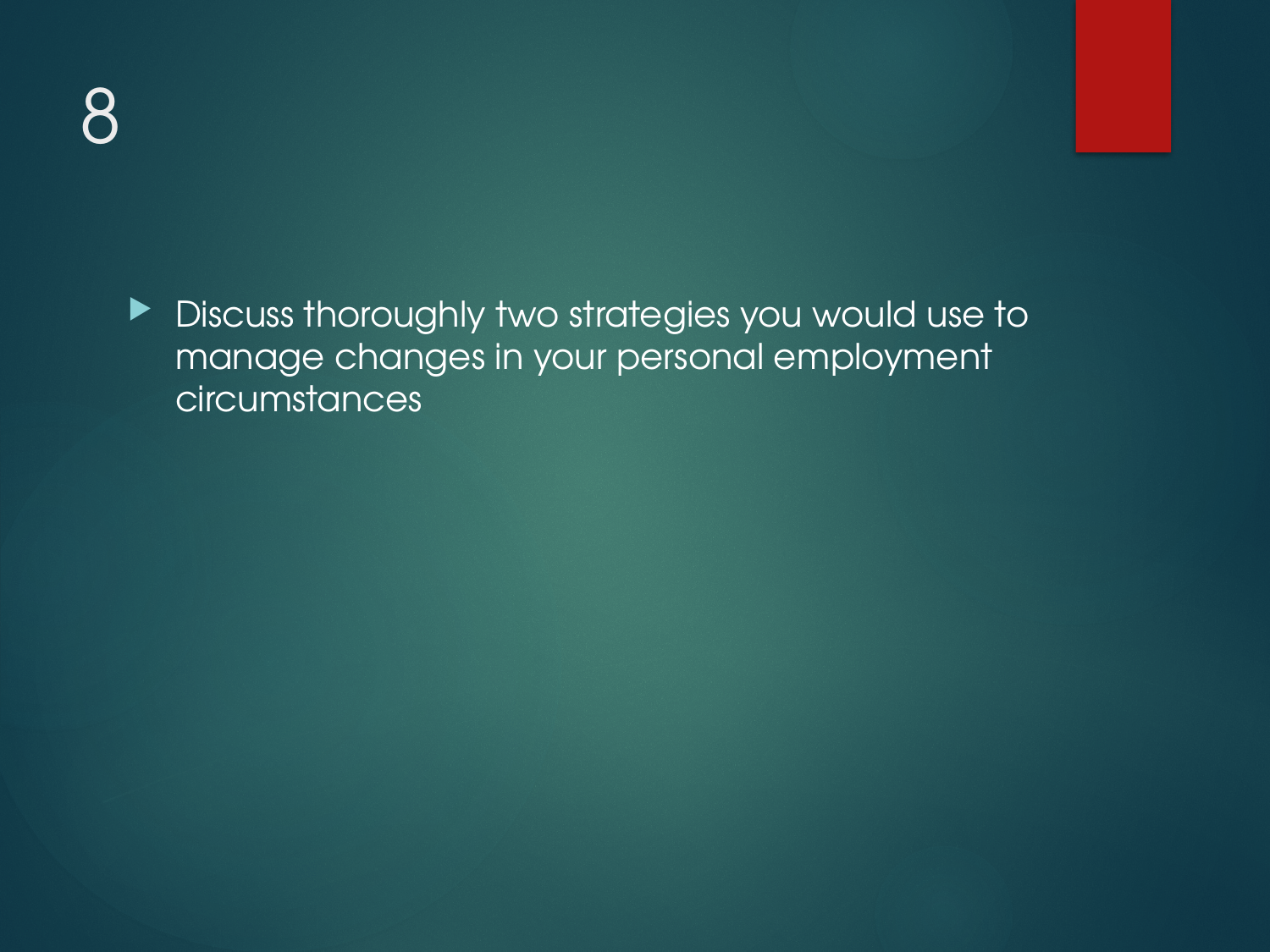

# 8
Discuss thoroughly two strategies you would use to manage changes in your personal employment circumstances